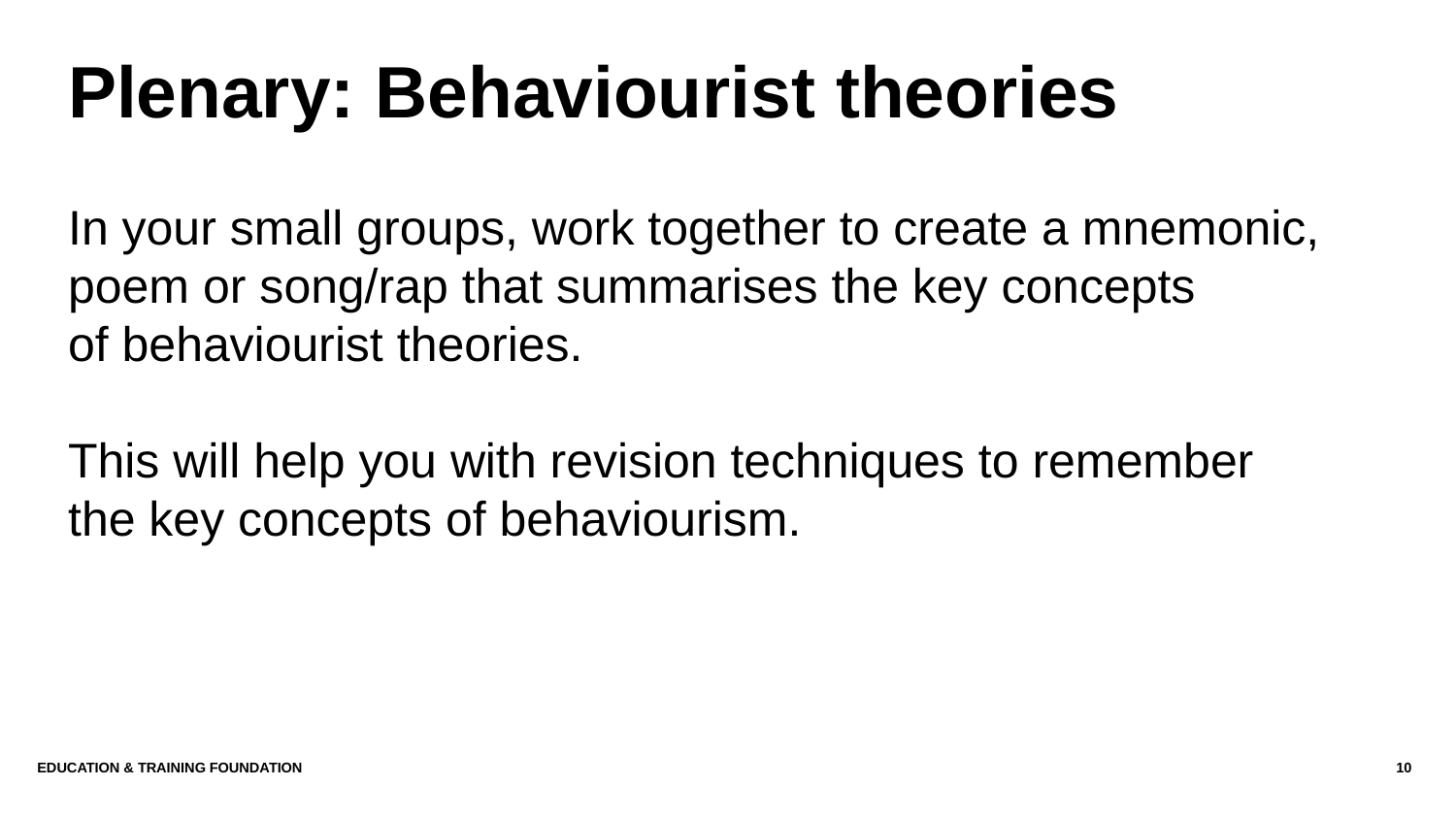

# Plenary: Behaviourist theories
In your small groups, work together to create a mnemonic, poem or song/rap that summarises the key concepts of behaviourist theories.

This will help you with revision techniques to remember the key concepts of behaviourism.
Education & Training Foundation
10